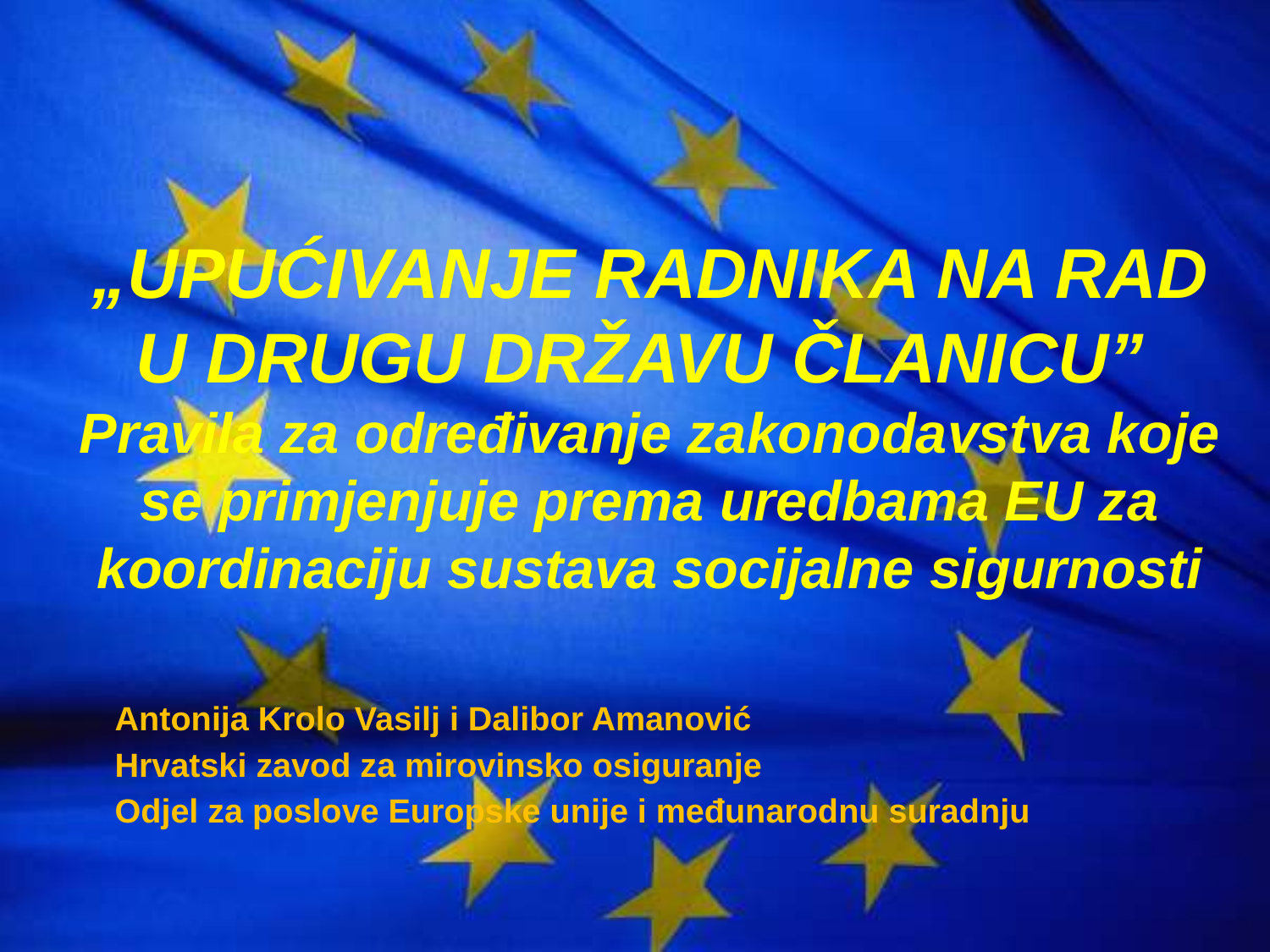

# „UPUĆIVANJE RADNIKA NA RAD U DRUGU DRŽAVU ČLANICU” Pravila za određivanje zakonodavstva koje se primjenjuje prema uredbama EU za koordinaciju sustava socijalne sigurnosti
Antonija Krolo Vasilj i Dalibor Amanović
Hrvatski zavod za mirovinsko osiguranje
Odjel za poslove Europske unije i međunarodnu suradnju